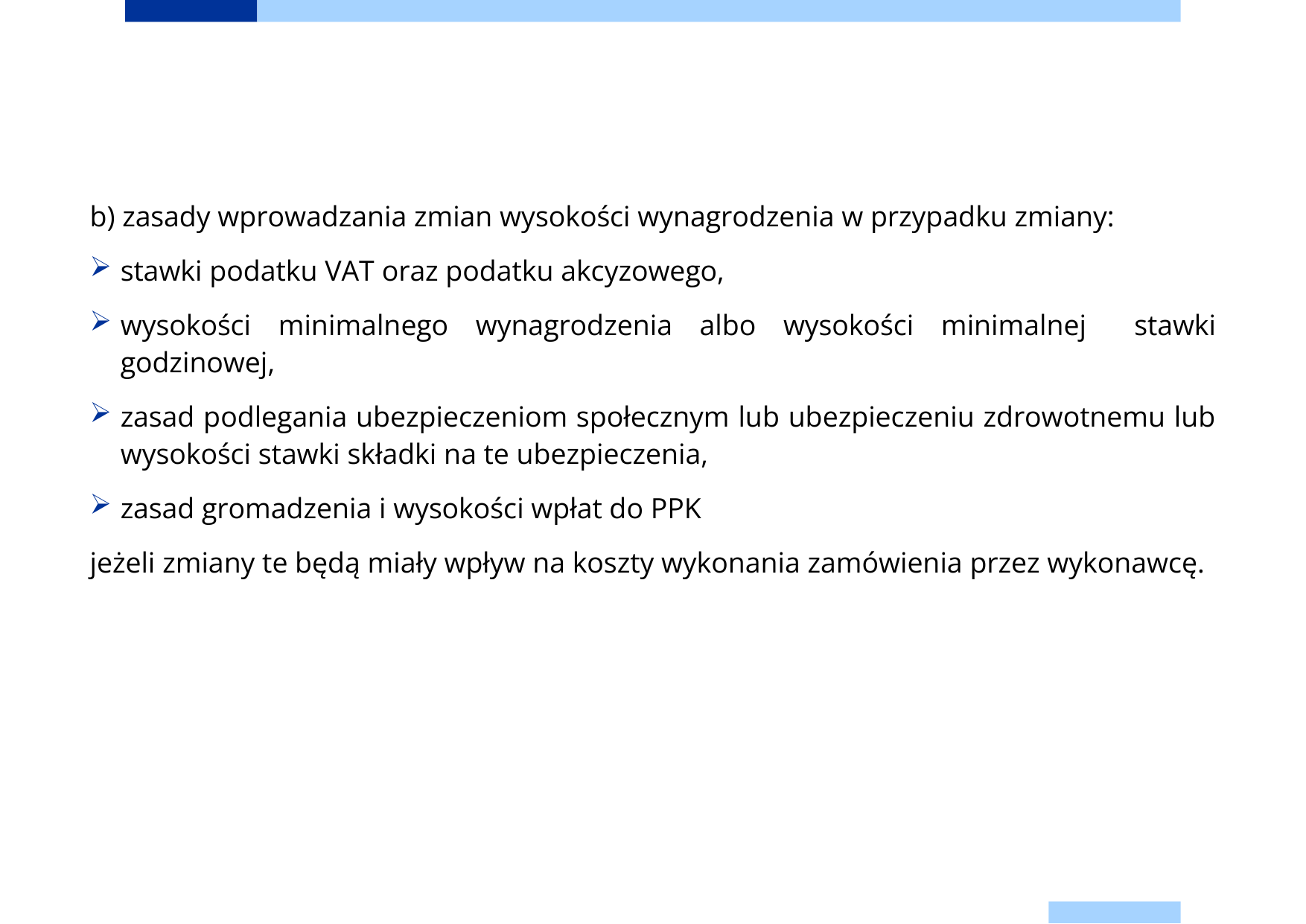

b) zasady wprowadzania zmian wysokości wynagrodzenia w przypadku zmiany:
stawki podatku VAT oraz podatku akcyzowego,
wysokości minimalnego wynagrodzenia albo wysokości minimalnej 	stawki godzinowej,
zasad podlegania ubezpieczeniom społecznym lub ubezpieczeniu zdrowotnemu lub wysokości stawki składki na te ubezpieczenia,
zasad gromadzenia i wysokości wpłat do PPK
jeżeli zmiany te będą miały wpływ na koszty wykonania zamówienia przez wykonawcę.